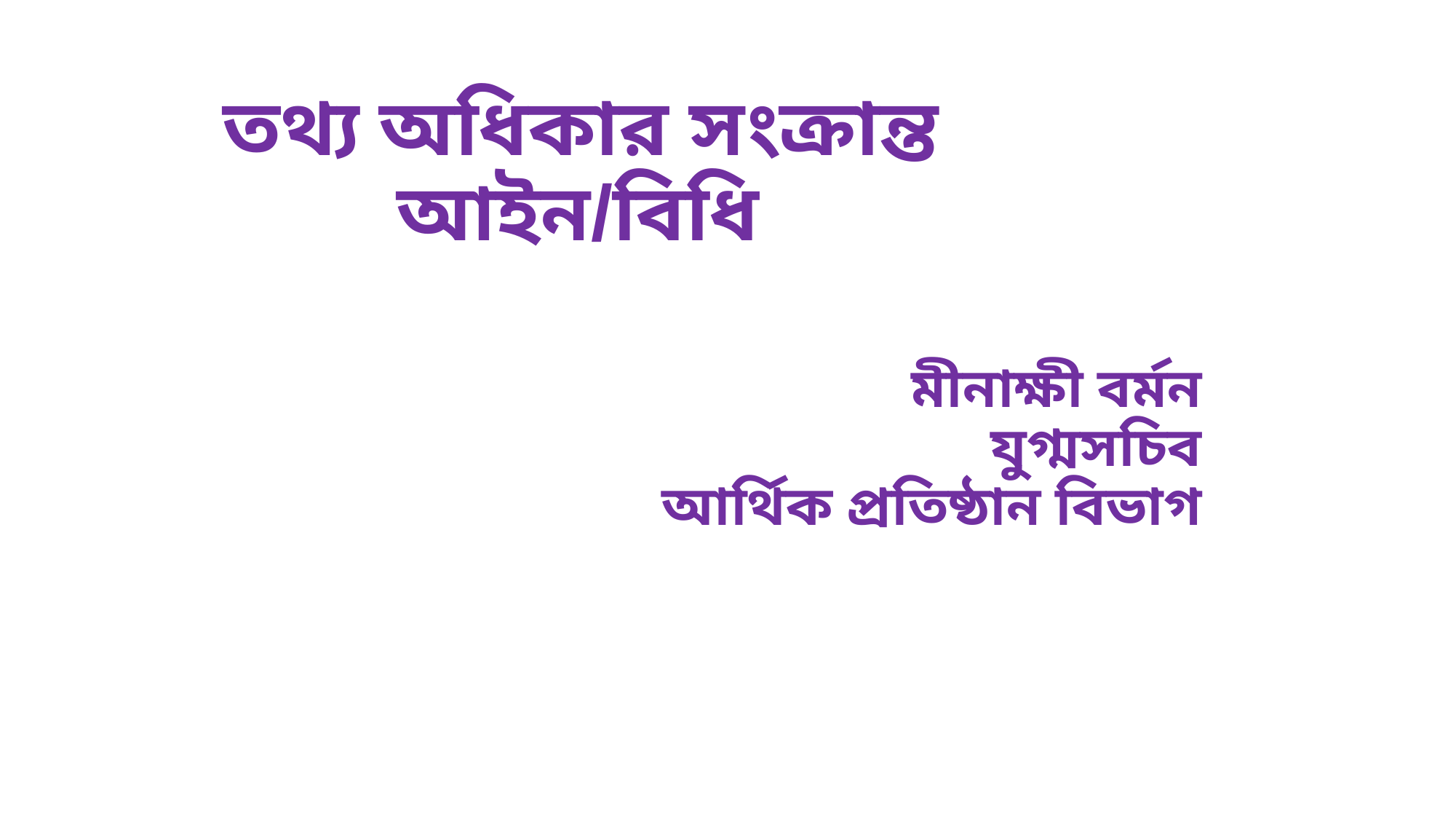

# তথ্য অধিকার সংক্রান্ত      আইন/বিধি

মীনাক্ষী বর্মন
যুগ্মসচিব
আর্থিক প্রতিষ্ঠান বিভাগ